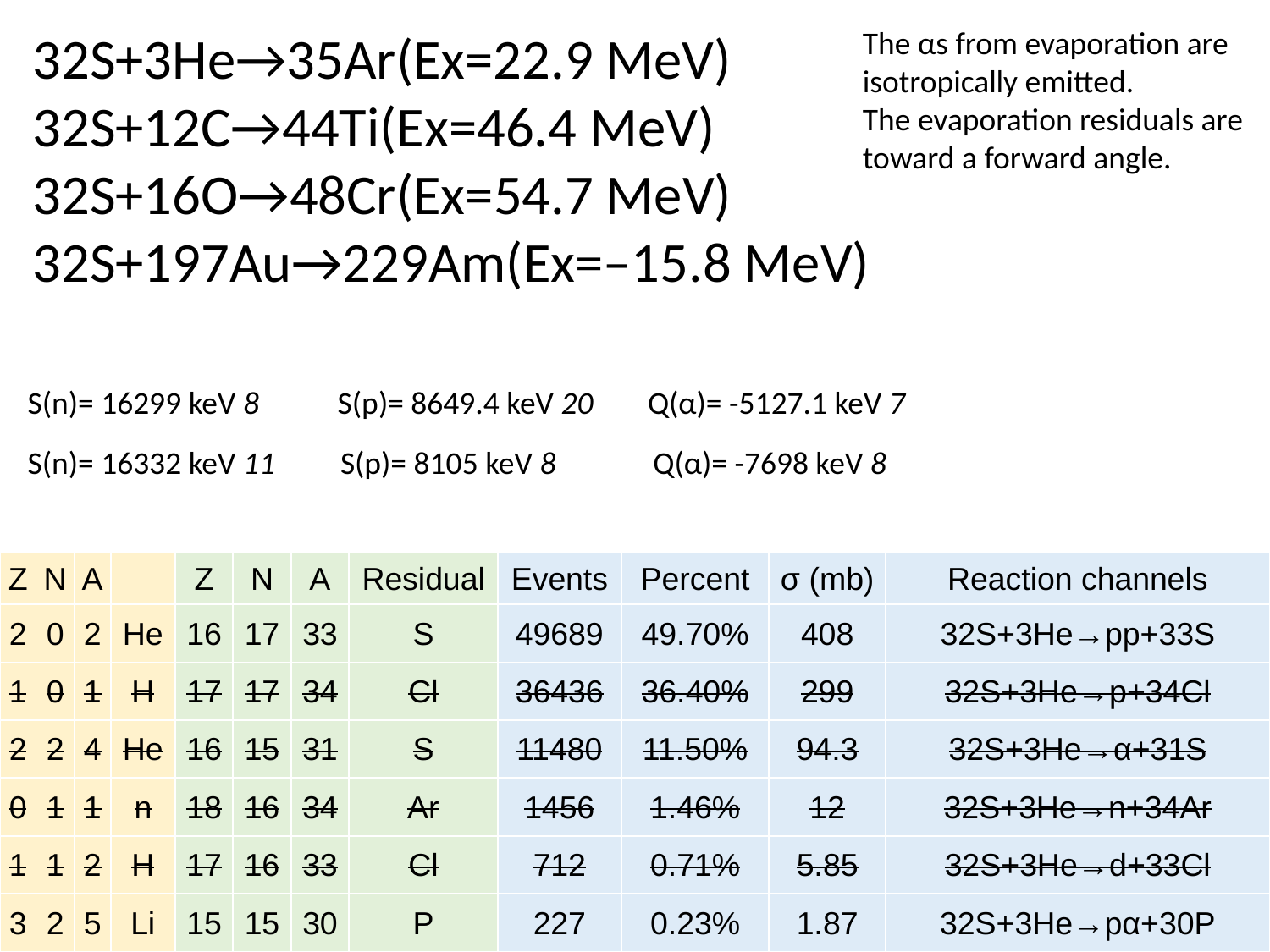

32S+3He→35Ar(Ex=22.9 MeV)
32S+12C→44Ti(Ex=46.4 MeV)
32S+16O→48Cr(Ex=54.7 MeV)
32S+197Au→229Am(Ex=–15.8 MeV)
The αs from evaporation are isotropically emitted.
The evaporation residuals are toward a forward angle.
| S(n)= 16299 keV 8 | S(p)= 8649.4 keV 20 | Q(α)= -5127.1 keV 7 |
| --- | --- | --- |
| S(n)= 16332 keV 11 | S(p)= 8105 keV 8 | Q(α)= -7698 keV 8 |
| --- | --- | --- |
| Z | N | A |  | Z | N | A | Residual | Events | Percent | σ (mb) | Reaction channels |
| --- | --- | --- | --- | --- | --- | --- | --- | --- | --- | --- | --- |
| 2 | 0 | 2 | He | 16 | 17 | 33 | S | 49689 | 49.70% | 408 | 32S+3He→pp+33S |
| 1 | 0 | 1 | H | 17 | 17 | 34 | Cl | 36436 | 36.40% | 299 | 32S+3He→p+34Cl |
| 2 | 2 | 4 | He | 16 | 15 | 31 | S | 11480 | 11.50% | 94.3 | 32S+3He→α+31S |
| 0 | 1 | 1 | n | 18 | 16 | 34 | Ar | 1456 | 1.46% | 12 | 32S+3He→n+34Ar |
| 1 | 1 | 2 | H | 17 | 16 | 33 | Cl | 712 | 0.71% | 5.85 | 32S+3He→d+33Cl |
| 3 | 2 | 5 | Li | 15 | 15 | 30 | P | 227 | 0.23% | 1.87 | 32S+3He→pα+30P |